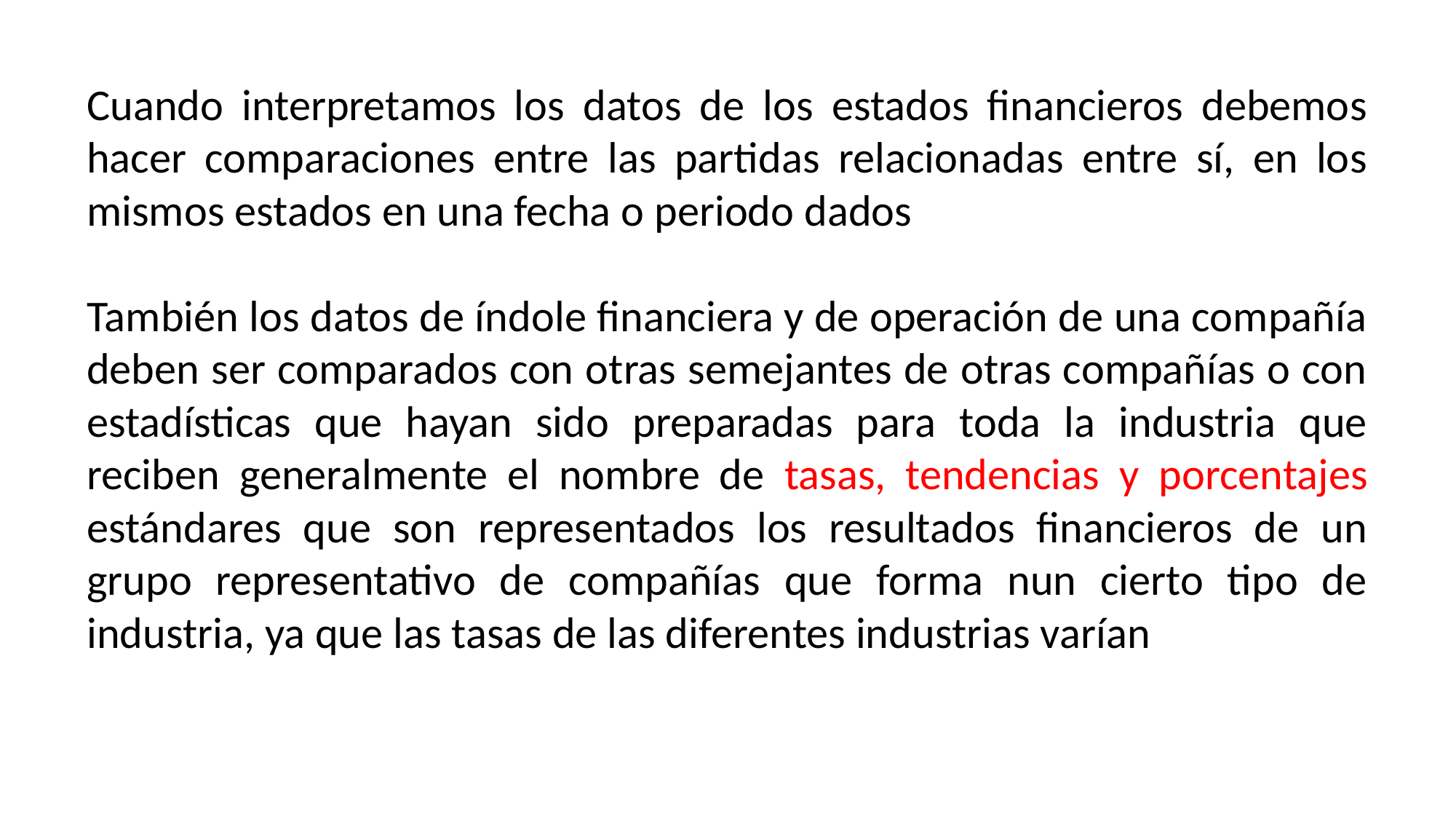

Cuando interpretamos los datos de los estados financieros debemos hacer comparaciones entre las partidas relacionadas entre sí, en los mismos estados en una fecha o periodo dados

También los datos de índole financiera y de operación de una compañía deben ser comparados con otras semejantes de otras compañías o con estadísticas que hayan sido preparadas para toda la industria que reciben generalmente el nombre de tasas, tendencias y porcentajes estándares que son representados los resultados financieros de un grupo representativo de compañías que forma nun cierto tipo de industria, ya que las tasas de las diferentes industrias varían